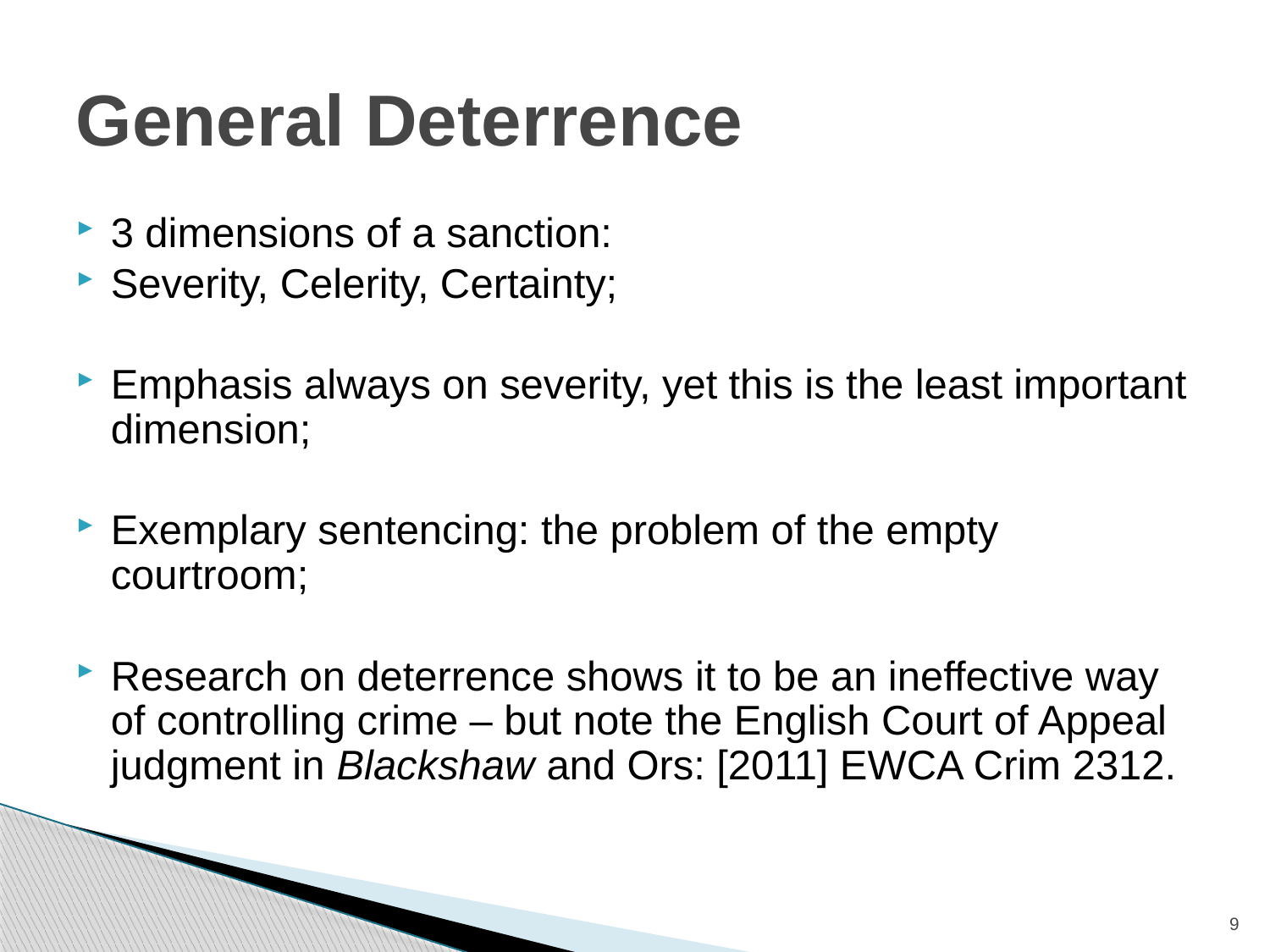

# General Deterrence
3 dimensions of a sanction:
Severity, Celerity, Certainty;

Emphasis always on severity, yet this is the least important dimension;

Exemplary sentencing: the problem of the empty courtroom;

Research on deterrence shows it to be an ineffective way of controlling crime – but note the English Court of Appeal judgment in Blackshaw and Ors: [2011] EWCA Crim 2312.
9